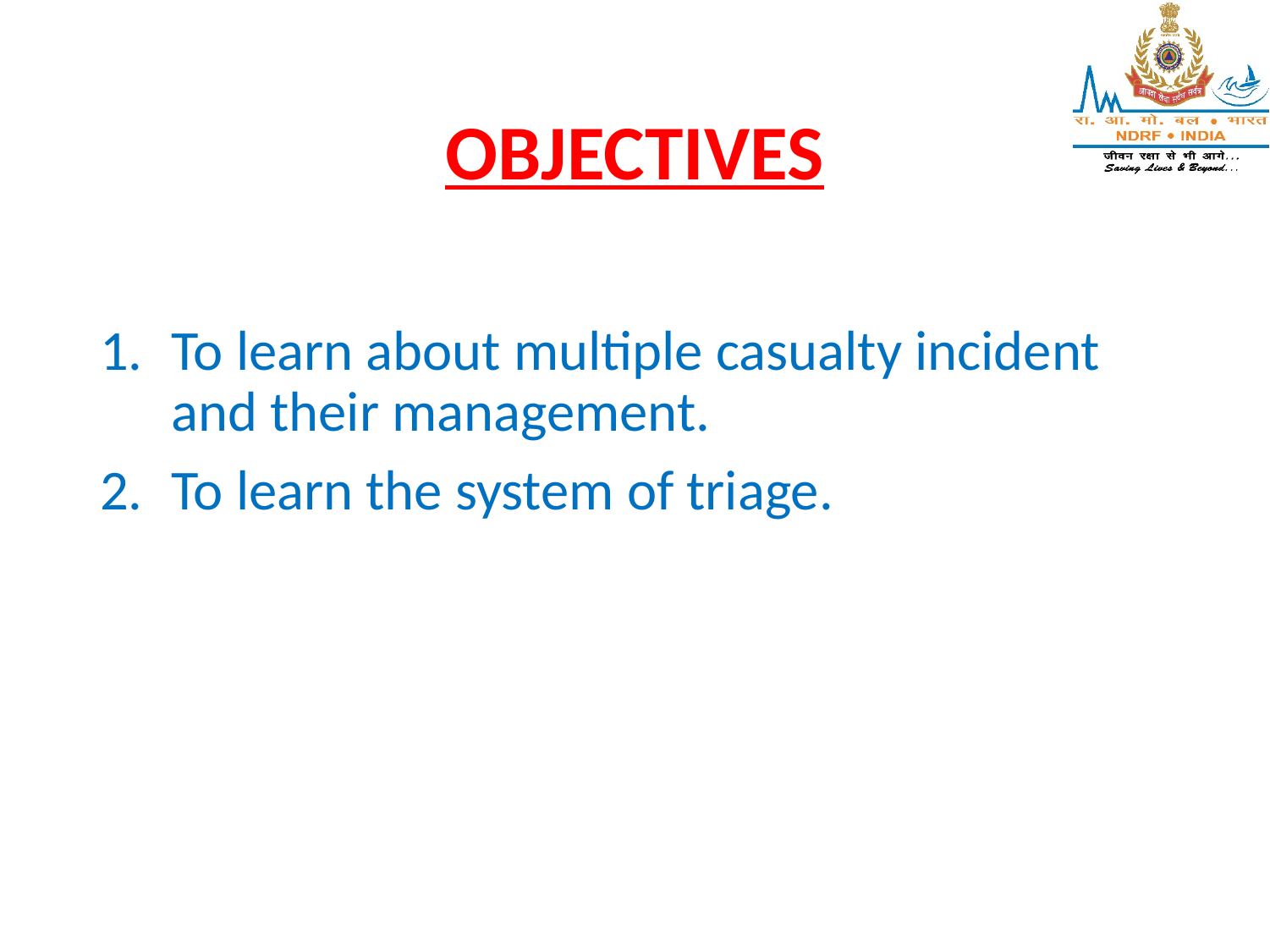

# OBJECTIVES
To learn about multiple casualty incident and their management.
To learn the system of triage.